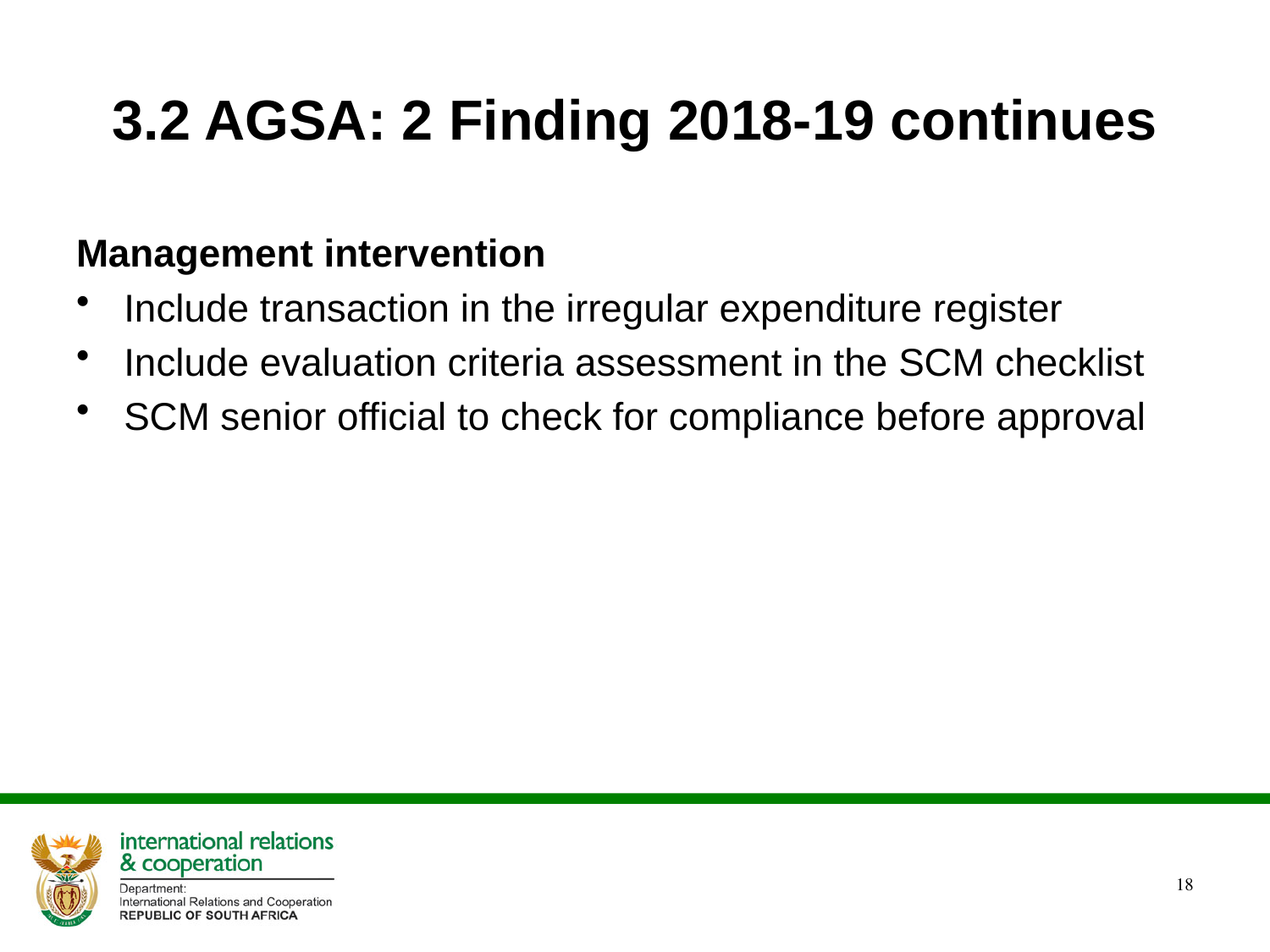

# 3.2 AGSA: 2 Finding 2018-19 continues
Management intervention
Include transaction in the irregular expenditure register
Include evaluation criteria assessment in the SCM checklist
SCM senior official to check for compliance before approval
18